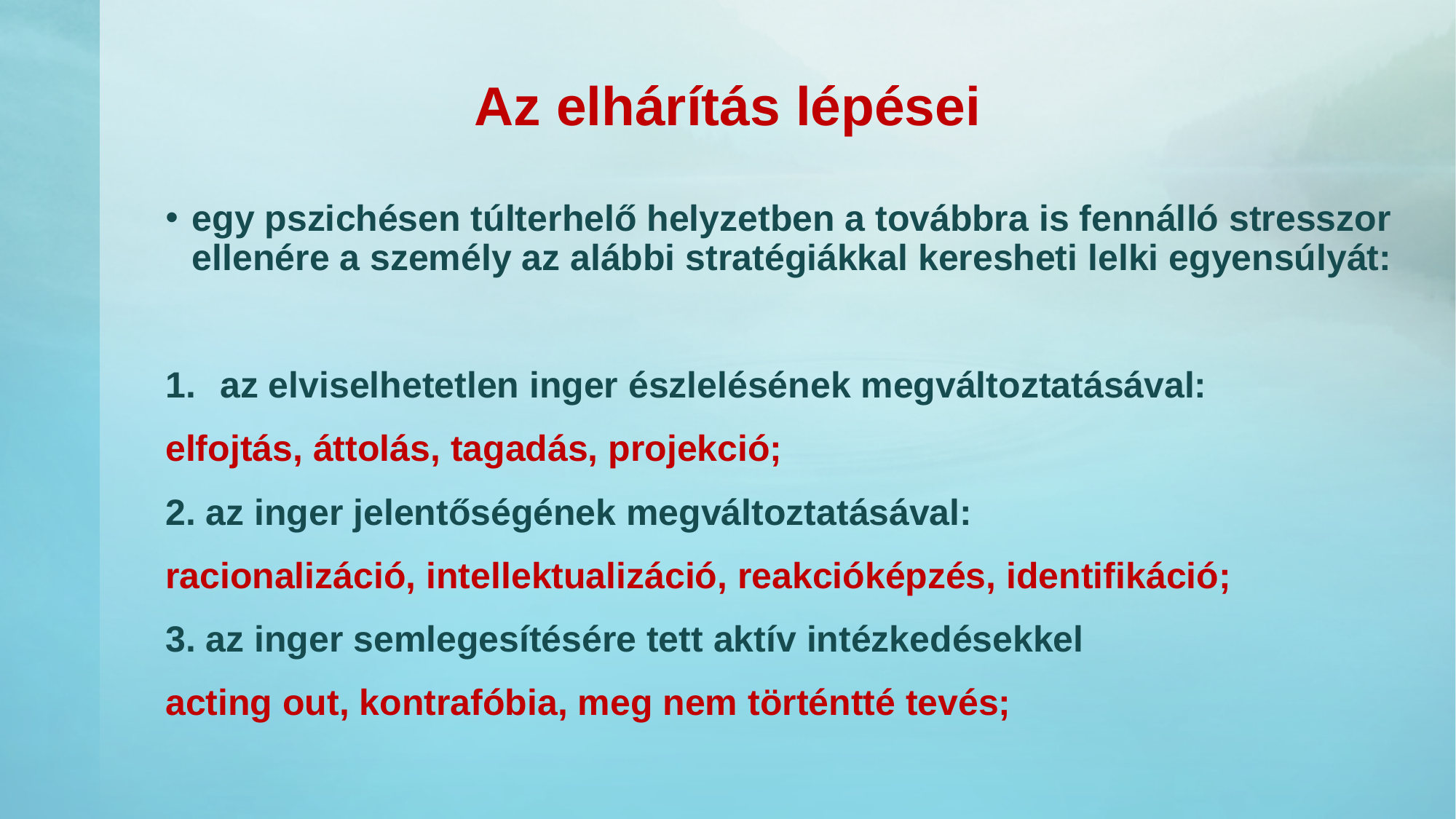

# Az elhárítás lépései
egy pszichésen túlterhelő helyzetben a továbbra is fennálló stresszor ellenére a személy az alábbi stratégiákkal keresheti lelki egyensúlyát:

az elviselhetetlen inger észlelésének megváltoztatásával:
elfojtás, áttolás, tagadás, projekció;
2. az inger jelentőségének megváltoztatásával:
racionalizáció, intellektualizáció, reakcióképzés, identifikáció;
3. az inger semlegesítésére tett aktív intézkedésekkel
acting out, kontrafóbia, meg nem történtté tevés;